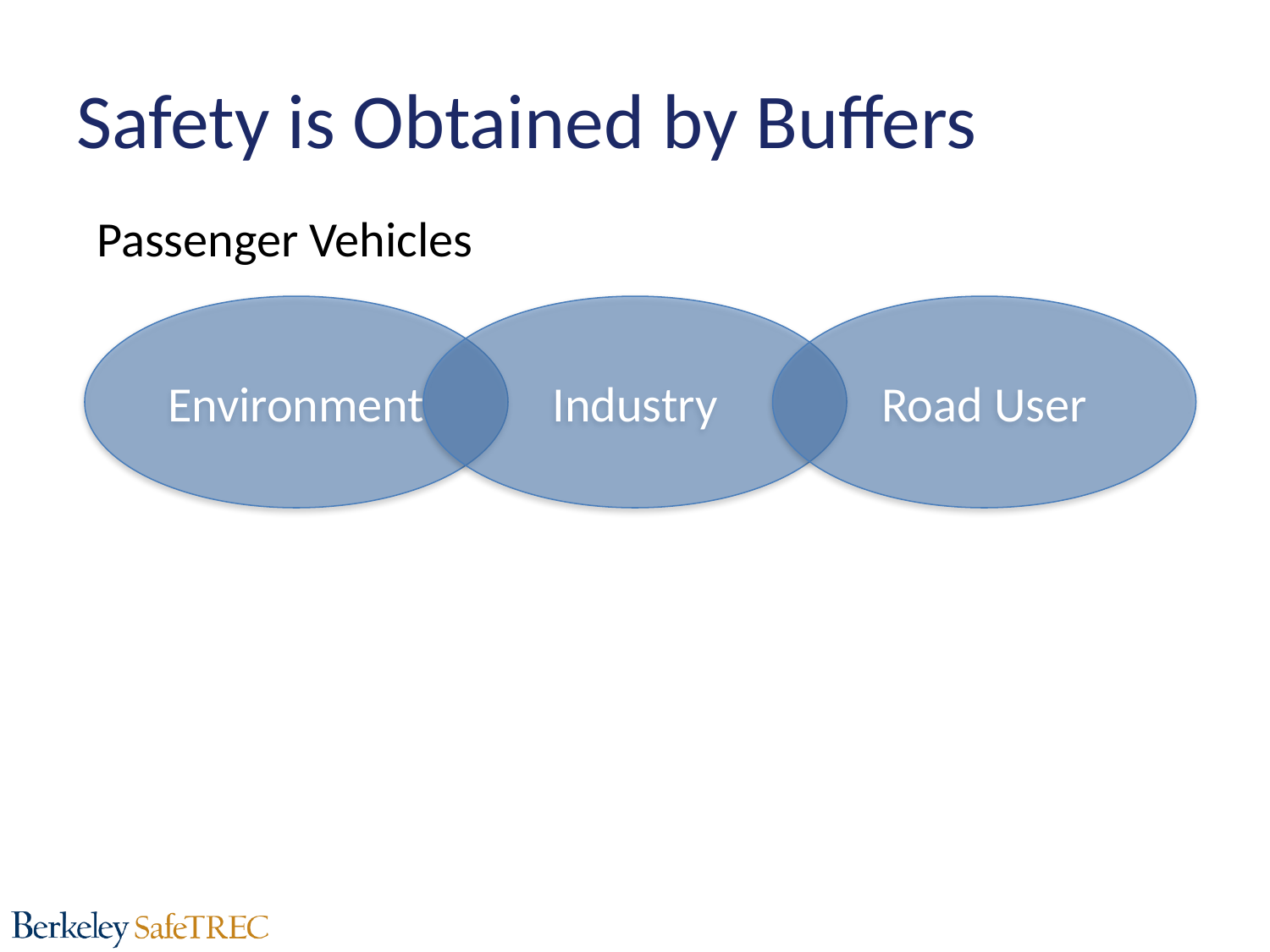

# Safety is Obtained by Buffers
Passenger Vehicles
Environment
Industry
Road User